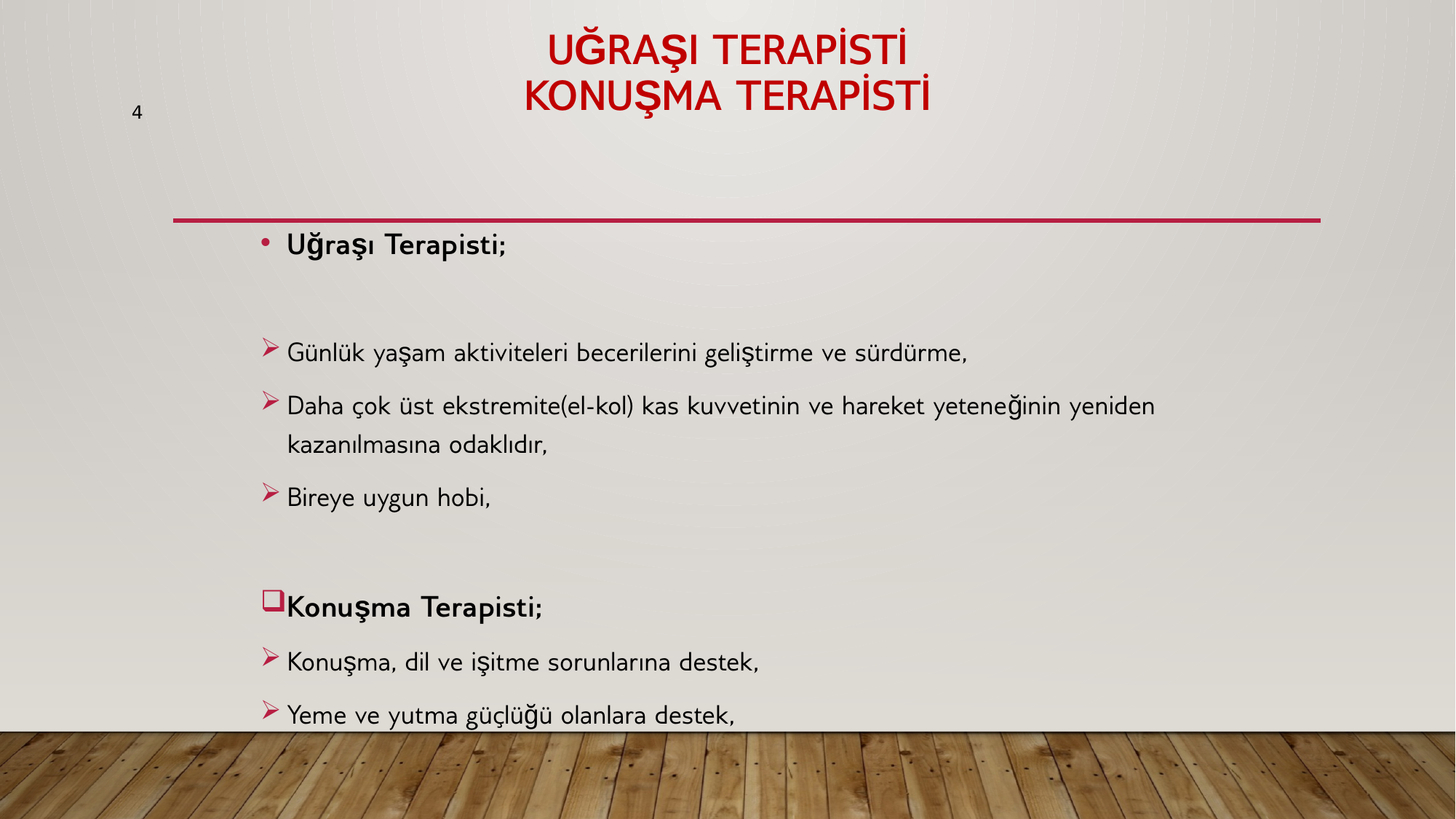

# UĞRAŞI TERAPİSTİ KONUŞMA TERAPİSTİ
4
Uğraşı Terapisti;

Günlük yaşam aktiviteleri becerilerini geliştirme ve sürdürme,
Daha çok üst ekstremite(el-kol) kas kuvvetinin ve hareket yeteneğinin yeniden kazanılmasına odaklıdır,
Bireye uygun hobi,

Konuşma Terapisti;
Konuşma, dil ve işitme sorunlarına destek,
Yeme ve yutma güçlüğü olanlara destek,